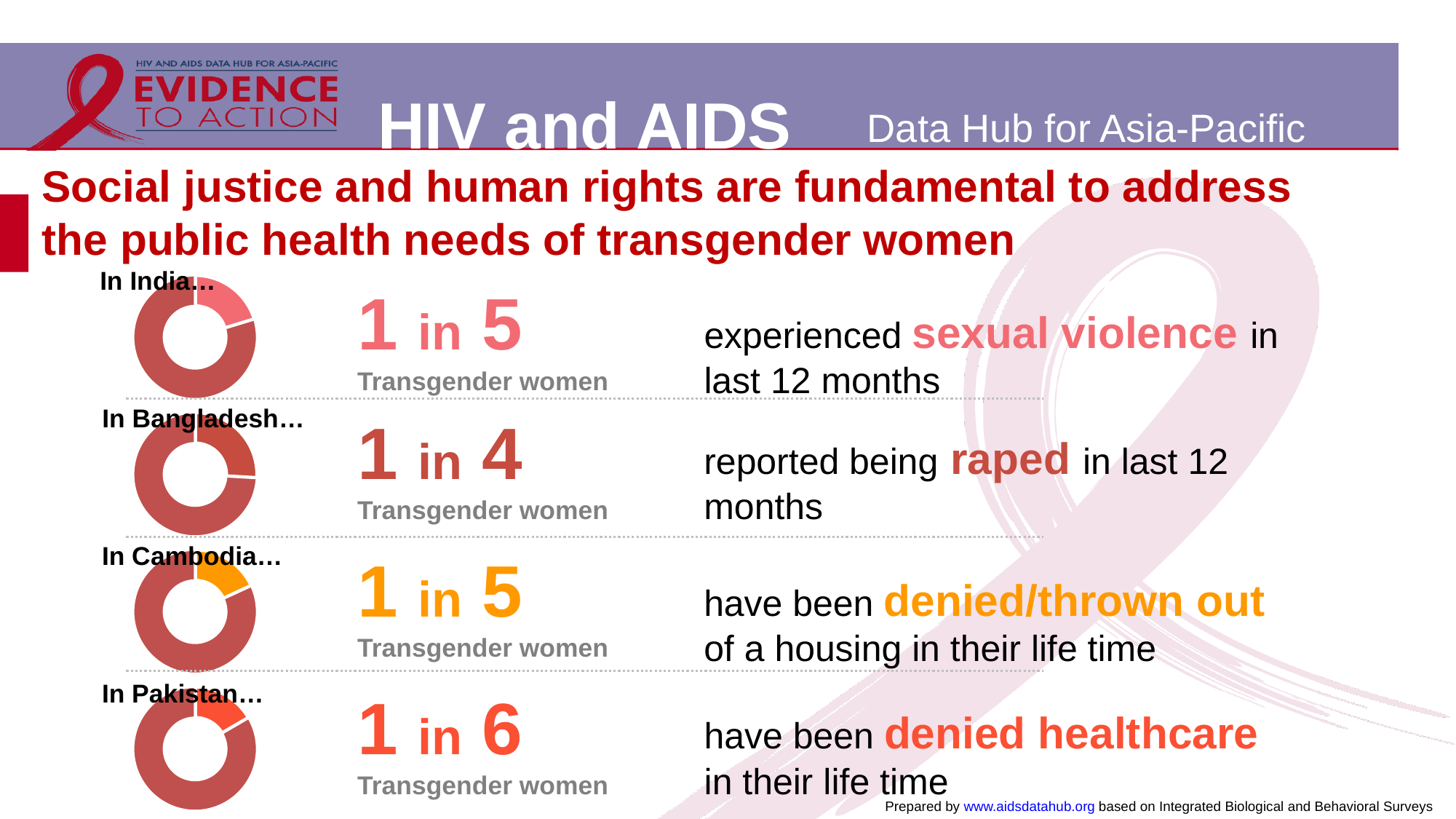

# Social justice and human rights are fundamental to address the public health needs of transgender women
In India…
1 in 5
Transgender women

### Chart

| Category |  |
|---|---|
experienced sexual violence in last 12 months
In Bangladesh…
1 in 4
Transgender women

### Chart

| Category |  |
|---|---|
reported being raped in last 12 months
In Cambodia…
1 in 5
Transgender women

### Chart

| Category |  |
|---|---|
have been denied/thrown out
of a housing in their life time
In Pakistan…
1 in 6
Transgender women

### Chart

| Category |  |
|---|---|
have been denied healthcare
in their life time
Prepared by www.aidsdatahub.org based on Integrated Biological and Behavioral Surveys